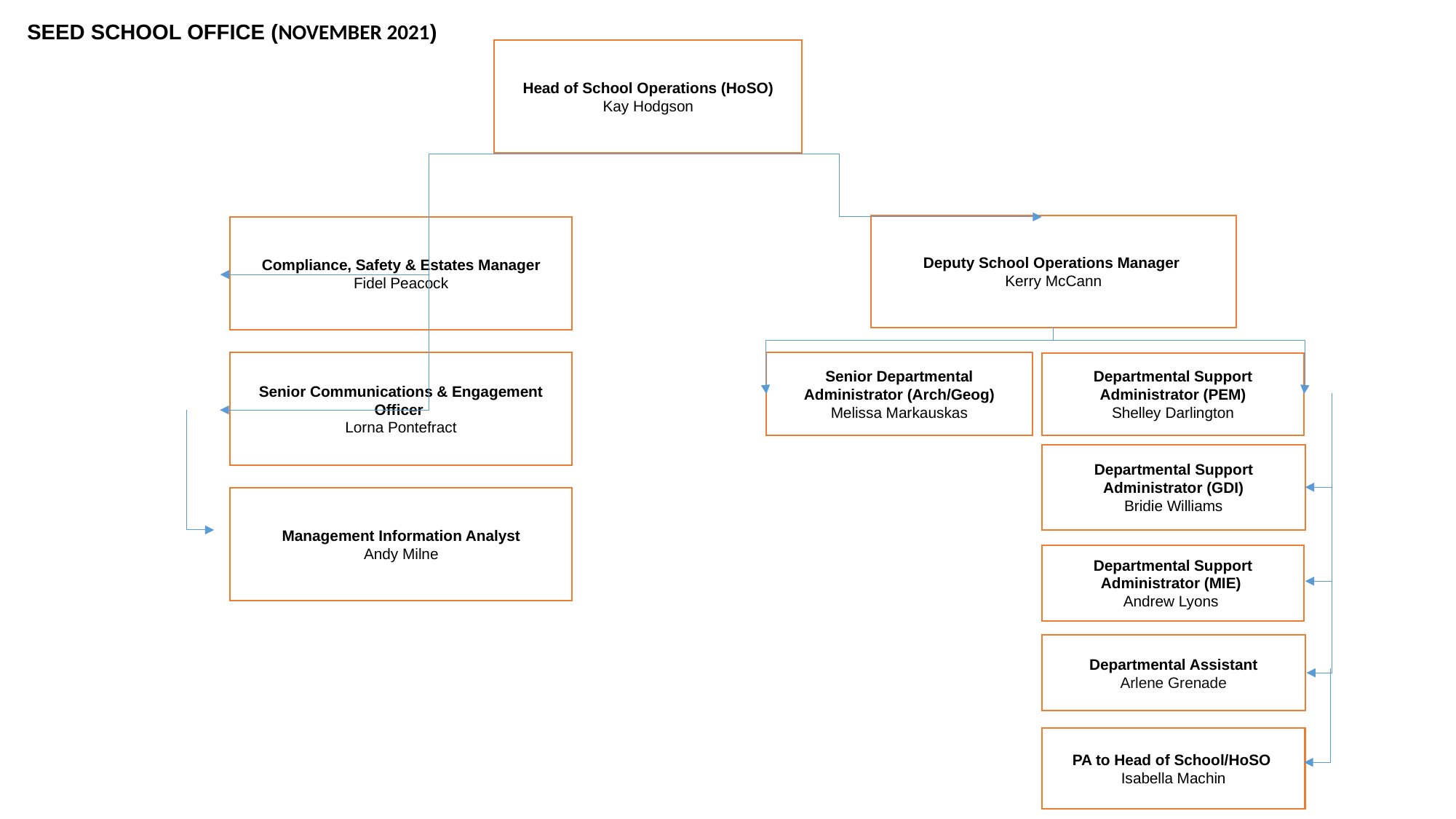

SEED SCHOOL OFFICE (NOVEMBER 2021)

Head of School Operations (HoSO)
Kay Hodgson
Deputy School Operations Manager
Kerry McCann
Compliance, Safety & Estates Manager
Fidel Peacock
Senior Departmental Administrator (Arch/Geog)
Melissa Markauskas
Senior Communications & Engagement Officer
Lorna Pontefract

Departmental Support Administrator (PEM)
Shelley Darlington

Departmental Support Administrator (GDI)
Bridie Williams

Management Information Analyst
Andy Milne
Departmental Support Administrator (MIE)
Andrew Lyons
Departmental Assistant
Arlene Grenade
PA to Head of School/HoSO
Isabella Machin